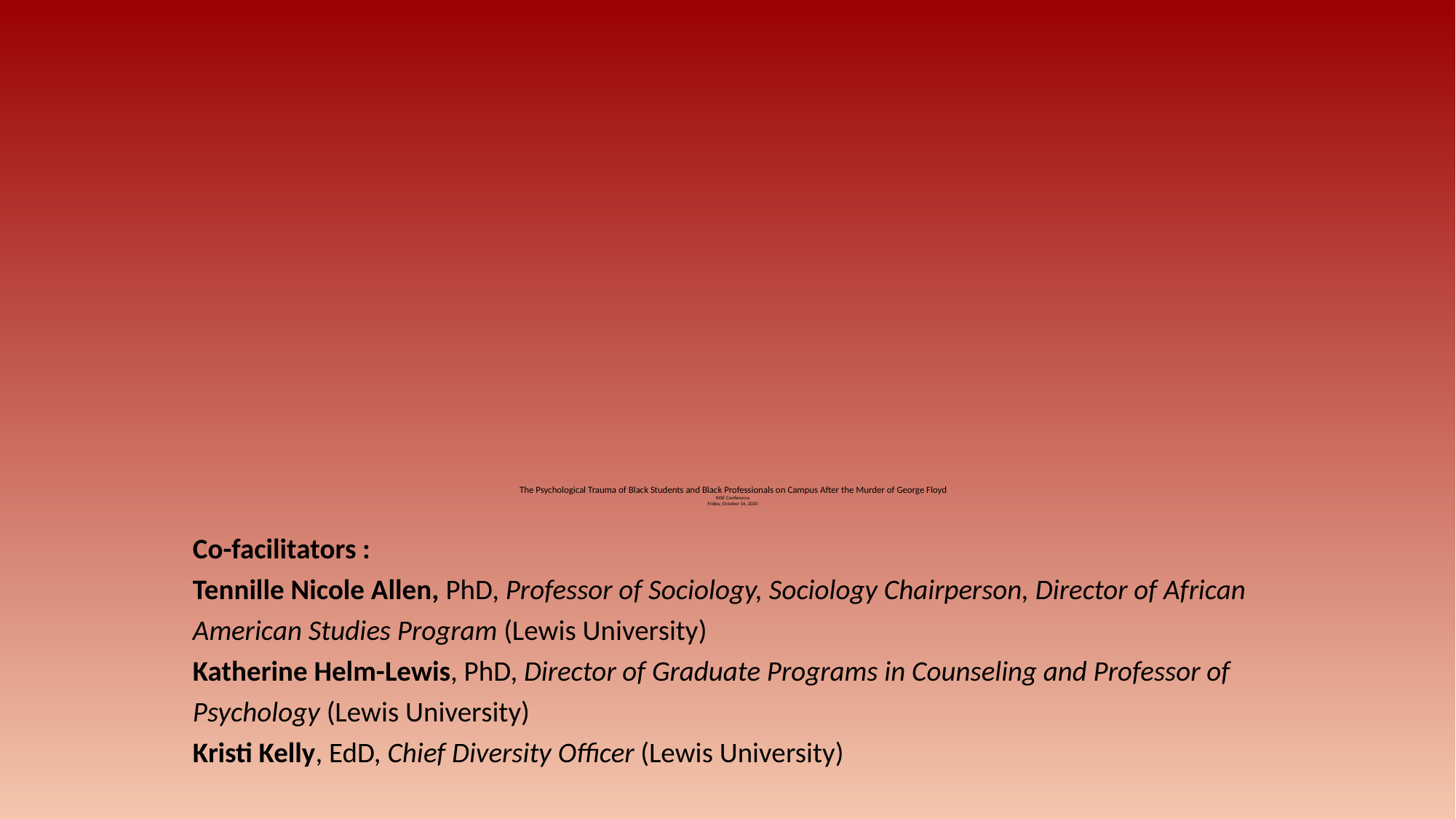

# The Psychological Trauma of Black Students and Black Professionals on Campus After the Murder of George Floyd RISE Conference Friday, October 16, 2020
Co-facilitators :
Tennille Nicole Allen, PhD, Professor of Sociology, Sociology Chairperson, Director of African American Studies Program (Lewis University)
Katherine Helm-Lewis, PhD, Director of Graduate Programs in Counseling and Professor of Psychology (Lewis University)
Kristi Kelly, EdD, Chief Diversity Officer (Lewis University)